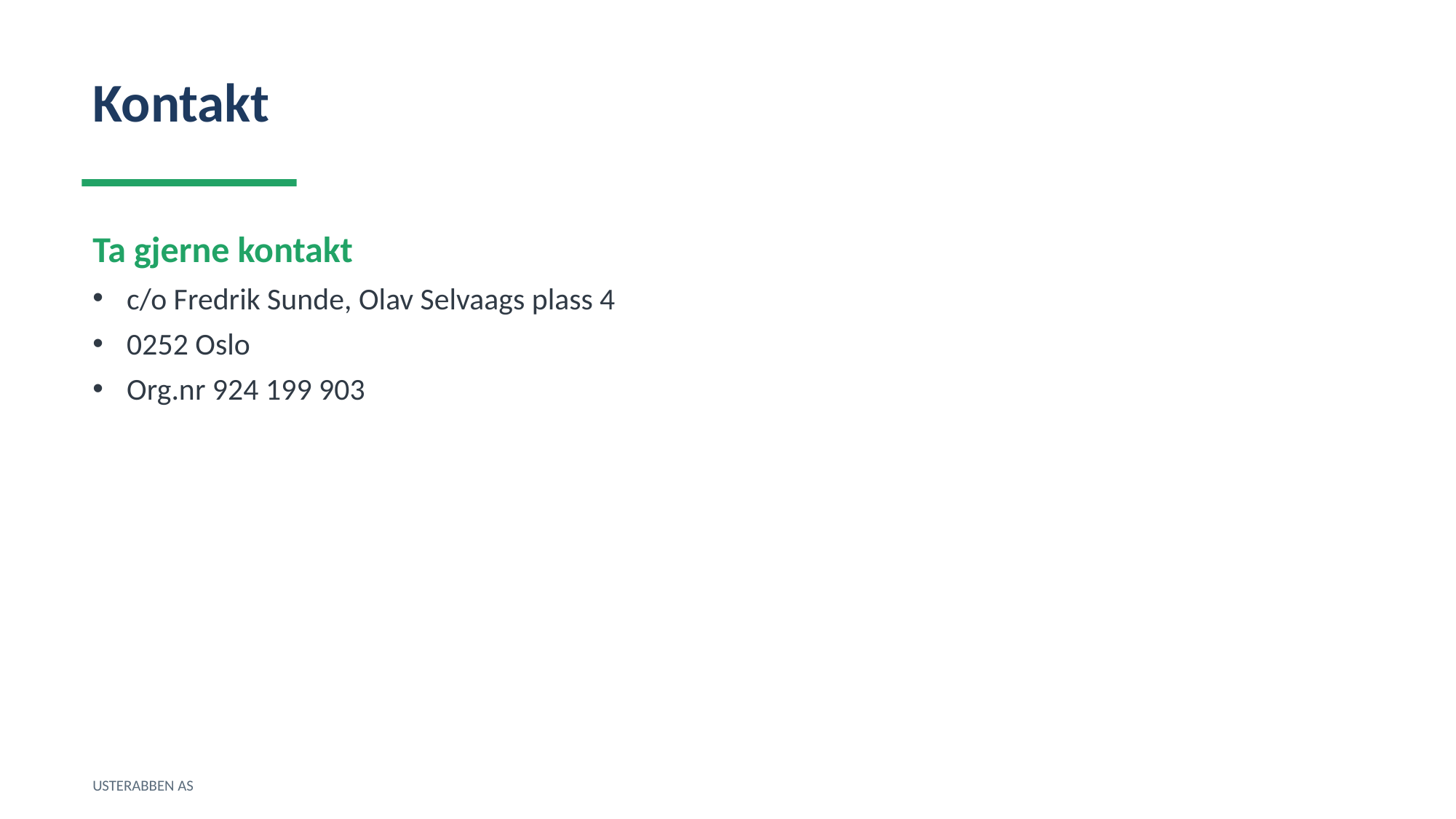

Kontakt

Ta gjerne kontakt
c/o Fredrik Sunde, Olav Selvaags plass 4
0252 Oslo
Org.nr 924 199 903
USTERABBEN AS